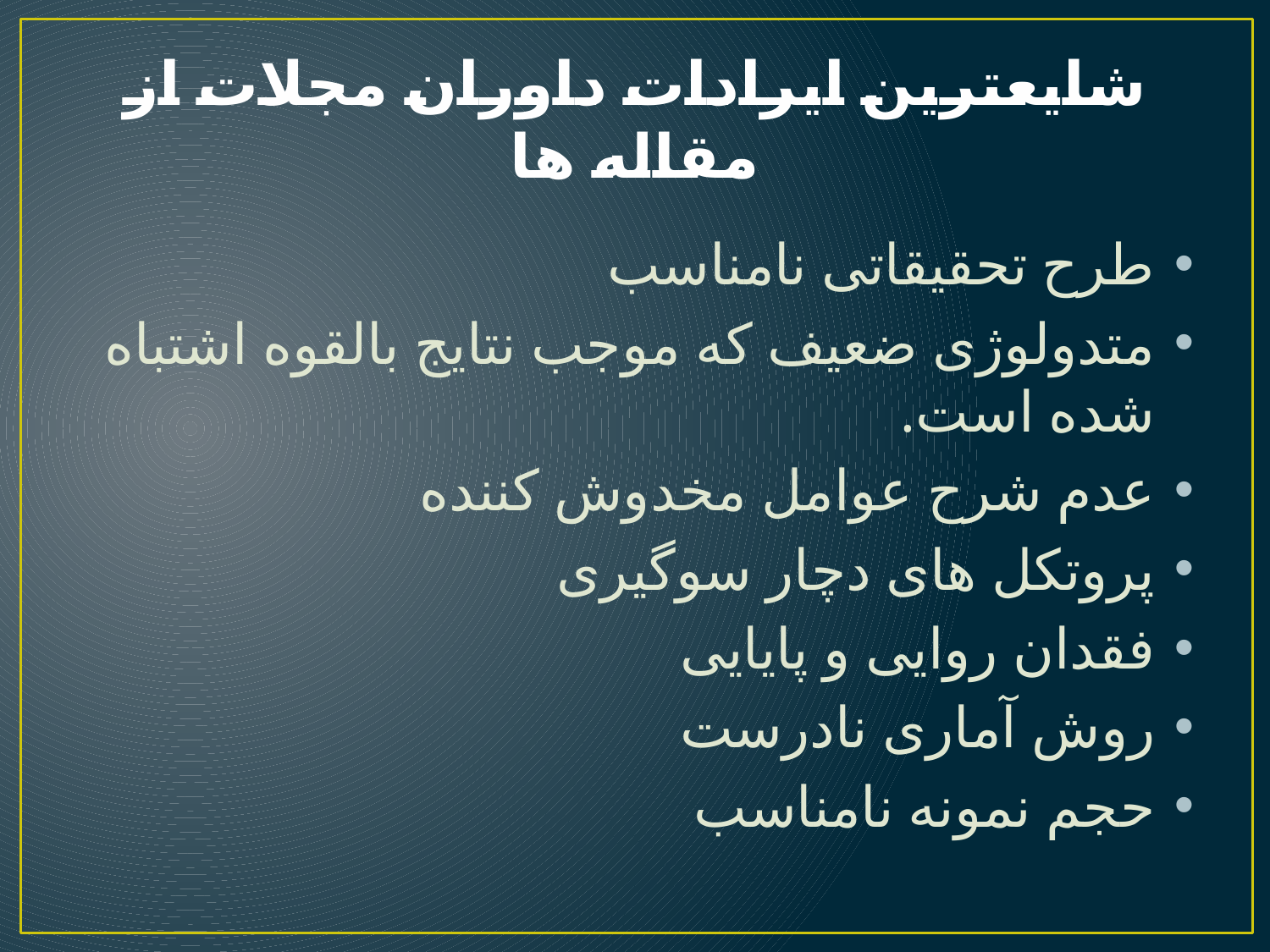

# شایعترین ایرادات داوران مجلات از مقاله ها
طرح تحقیقاتی نامناسب
متدولوژی ضعیف که موجب نتایج بالقوه اشتباه شده است.
عدم شرح عوامل مخدوش کننده
پروتکل های دچار سوگیری
فقدان روایی و پایایی
روش آماری نادرست
حجم نمونه نامناسب